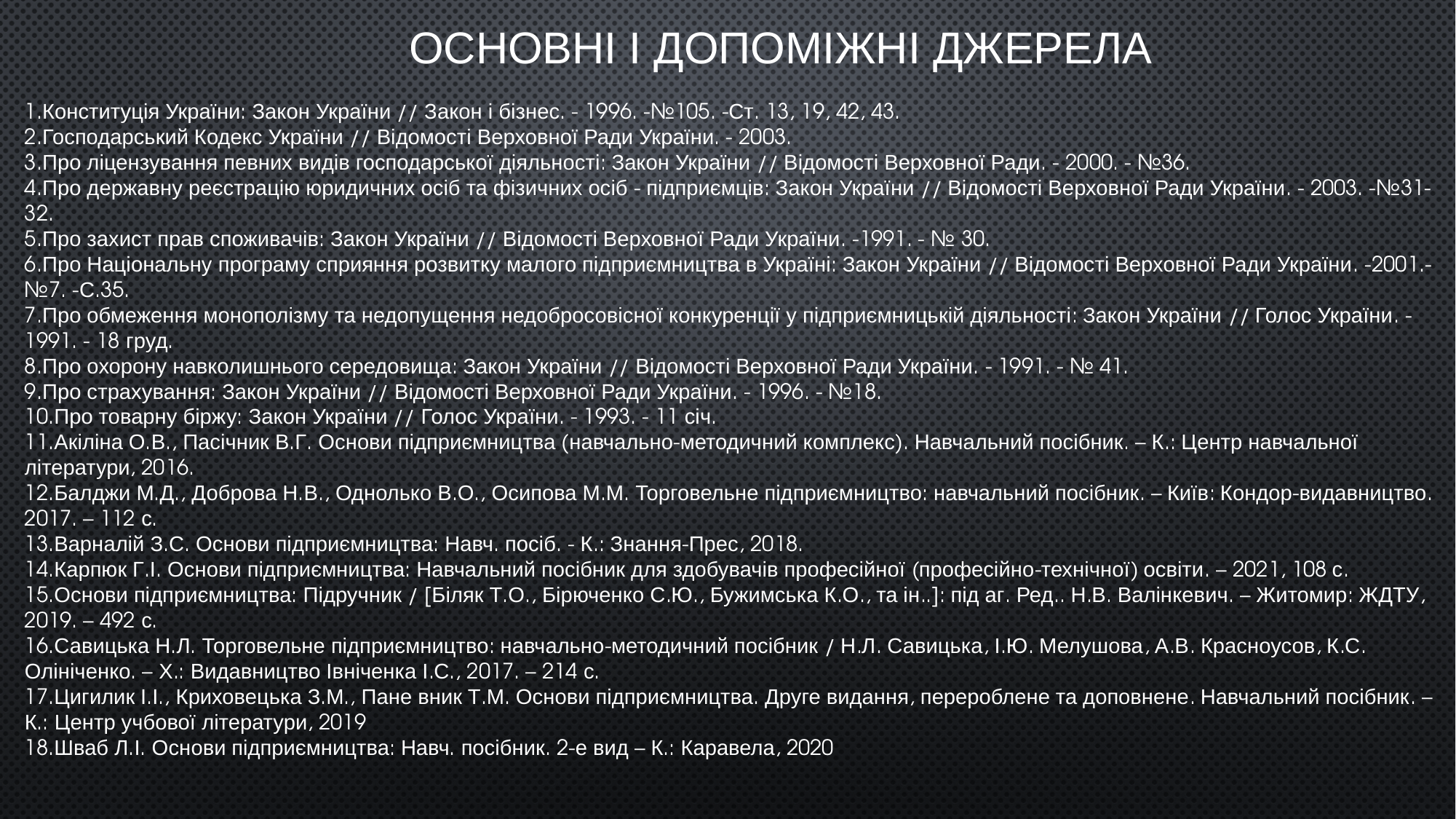

# Основні і допоміжні джерела
1.Конституція України: Закон України // Закон і бізнес. - 1996. -№105. -Ст. 13, 19, 42, 43.
2.Господарський Кодекс України // Відомості Верховної Ради України. - 2003.
3.Про ліцензування певних видів господарської діяльності: Закон України // Відомості Верховної Ради. - 2000. - №36.
4.Про державну реєстрацію юридичних осіб та фізичних осіб - підприємців: Закон України // Відомості Верховної Ради України. - 2003. -№31-32.
5.Про захист прав споживачів: Закон України // Відомості Верховної Ради України. -1991. - № 30.
6.Про Національну програму сприяння розвитку малого підприємництва в Україні: Закон України // Відомості Верховної Ради України. -2001.-№7. -С.35.
7.Про обмеження монополізму та недопущення недобросовісної конкуренції у підприємницькій діяльності: Закон України // Голос України. -1991. - 18 груд.
8.Про охорону навколишнього середовища: Закон України // Відомості Верховної Ради України. - 1991. - № 41.
9.Про страхування: Закон України // Відомості Верховної Ради України. - 1996. - №18.
10.Про товарну біржу: Закон України // Голос України. - 1993. - 11 січ.
11.Акіліна О.В., Пасічник В.Г. Основи підприємництва (навчально-методичний комплекс). Навчальний посібник. – К.: Центр навчальної літератури, 2016.
12.Балджи М.Д., Доброва Н.В., Однолько В.О., Осипова М.М. Торговельне підприємництво: навчальний посібник. – Київ: Кондор-видавництво. 2017. – 112 с.
13.Варналій З.С. Основи підприємництва: Навч. посіб. - К.: Знання-Прес, 2018.
14.Карпюк Г.І. Основи підприємництва: Навчальний посібник для здобувачів професійної (професійно-технічної) освіти. – 2021, 108 с.
15.Основи підприємництва: Підручник / [Біляк Т.О., Бірюченко С.Ю., Бужимська К.О., та ін..]: під аг. Ред.. Н.В. Валінкевич. – Житомир: ЖДТУ, 2019. – 492 с.
16.Савицька Н.Л. Торговельне підприємництво: навчально-методичний посібник / Н.Л. Савицька, І.Ю. Мелушова, А.В. Красноусов, К.С. Олініченко. – Х.: Видавництво Івніченка І.С., 2017. – 214 с.
17.Цигилик І.І., Криховецька З.М., Пане вник Т.М. Основи підприємництва. Друге видання, перероблене та доповнене. Навчальний посібник. – К.: Центр учбової літератури, 2019
18.Шваб Л.І. Основи підприємництва: Навч. посібник. 2-е вид – К.: Каравела, 2020